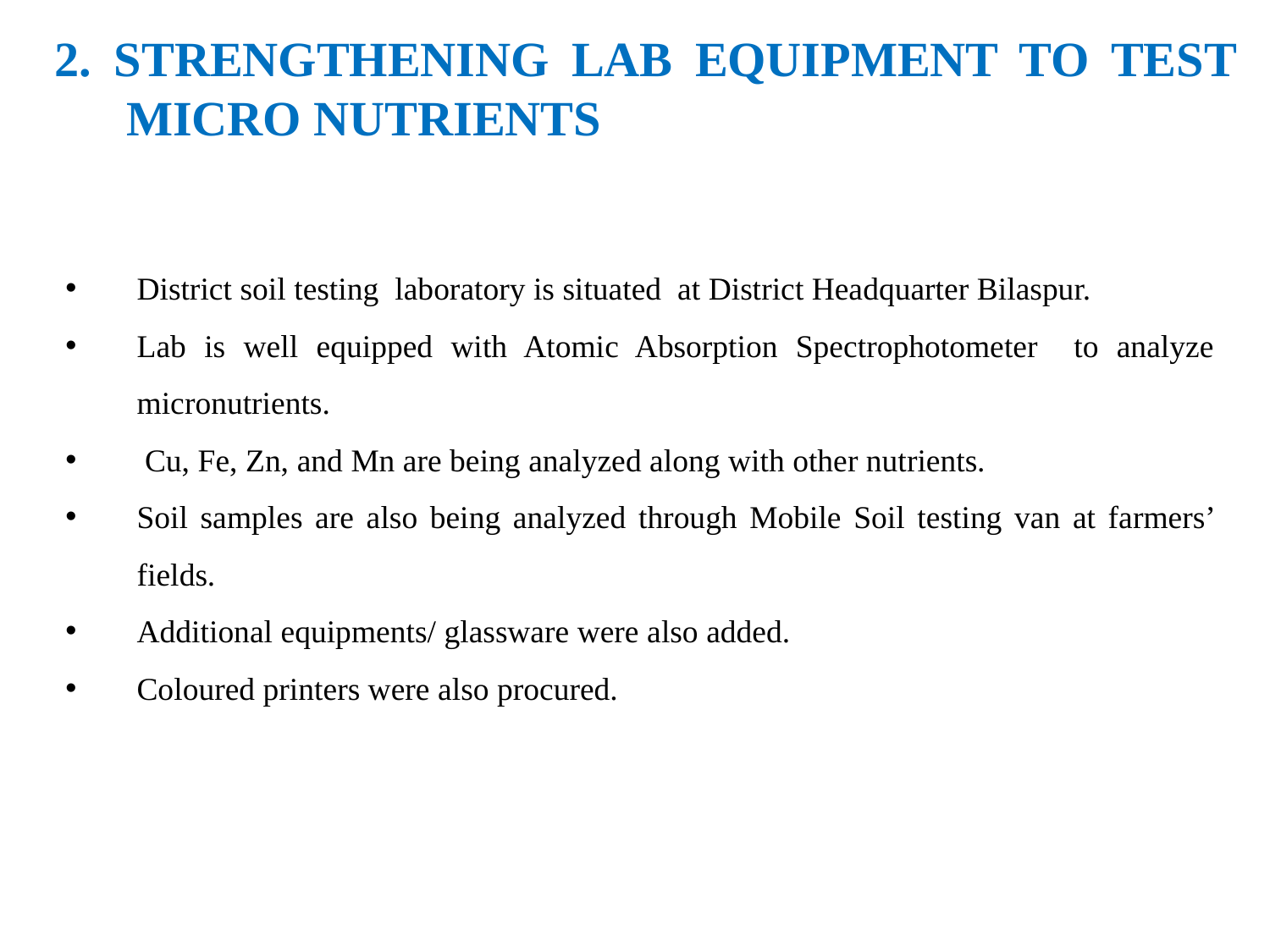

2. STRENGTHENING LAB EQUIPMENT TO TEST MICRO NUTRIENTS

District soil testing  laboratory is situated  at District Headquarter Bilaspur.
Lab is well equipped with Atomic Absorption Spectrophotometer  to analyze micronutrients.
 Cu, Fe, Zn, and Mn are being analyzed along with other nutrients.
Soil samples are also being analyzed through Mobile Soil testing van at farmers’ fields.
Additional equipments/ glassware were also added.
Coloured printers were also procured.